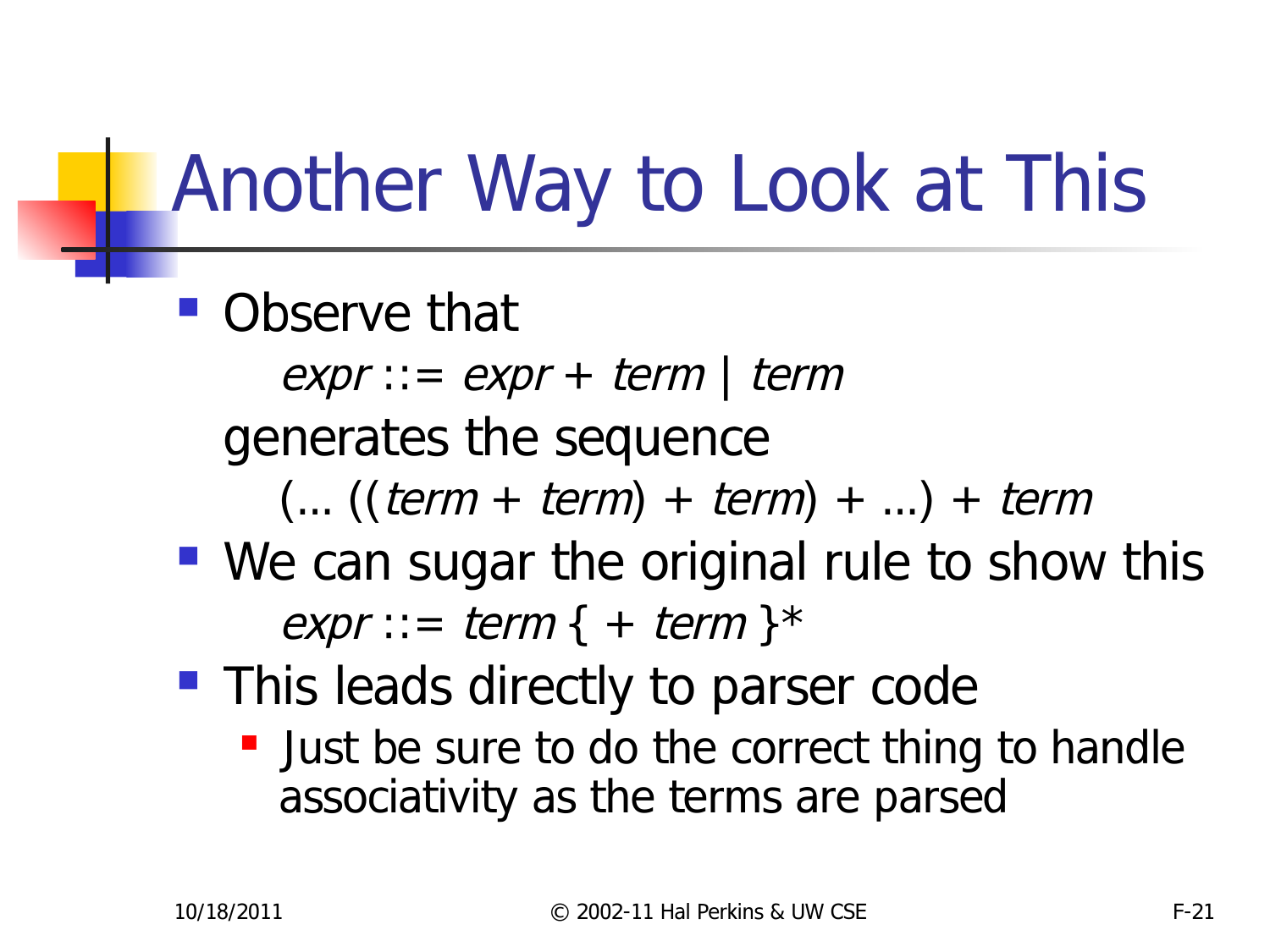

# Another Way to Look at This
Observe that
	expr ::= expr + term | term
	generates the sequence
	(… ((term + term) + term) + …) + term
We can sugar the original rule to show this
	expr ::= term { + term }*
This leads directly to parser code
Just be sure to do the correct thing to handle associativity as the terms are parsed
10/18/2011
© 2002-11 Hal Perkins & UW CSE
F-21